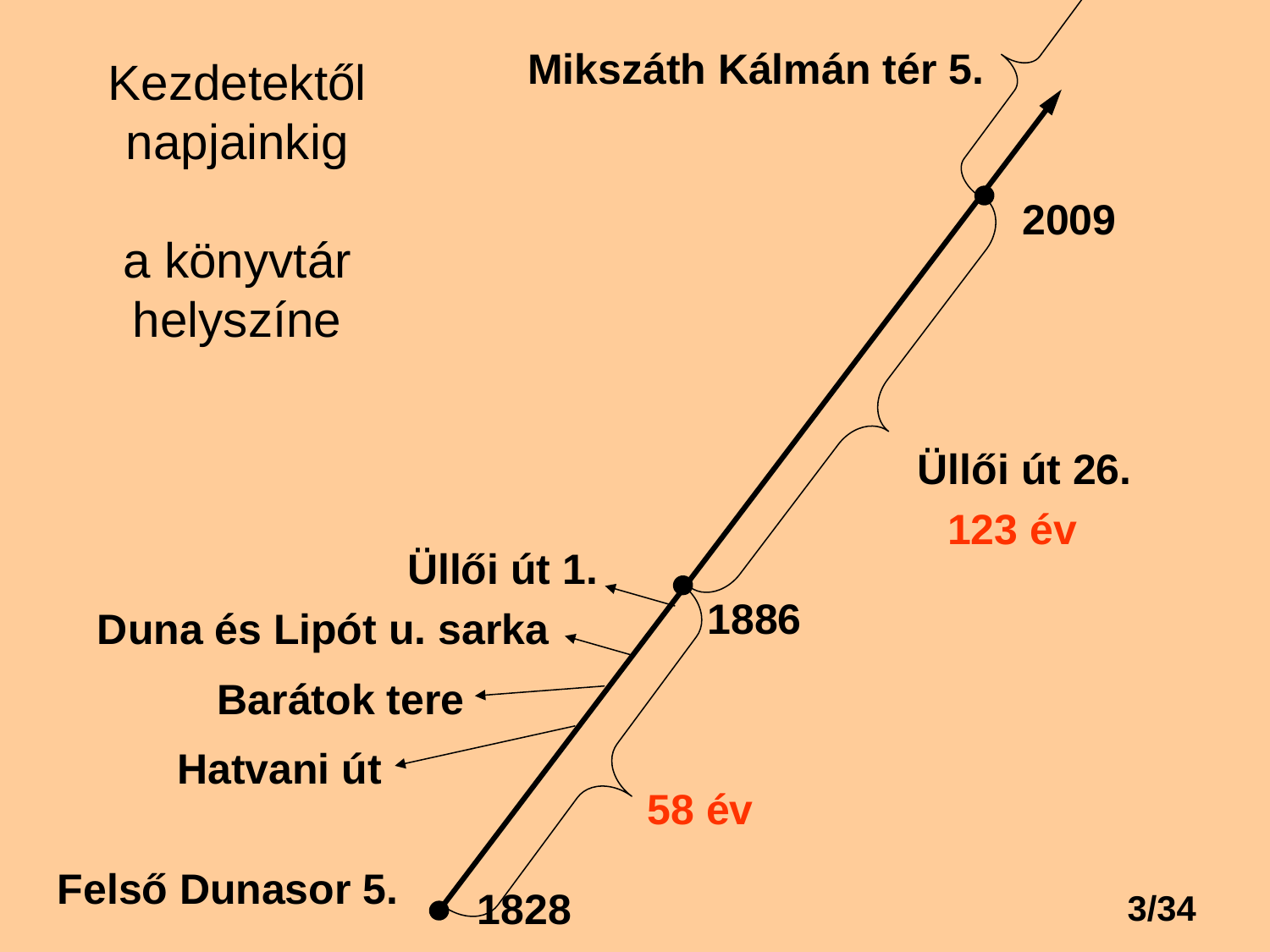

Mikszáth Kálmán tér 5.
# Kezdetektől napjainkig a könyvtár helyszíne

2009
Üllői út 26.
123 év
Üllői út 1.

1886
Duna és Lipót u. sarka

Barátok tere

Hatvani út
58 év
Felső Dunasor 5.
1828
3/34